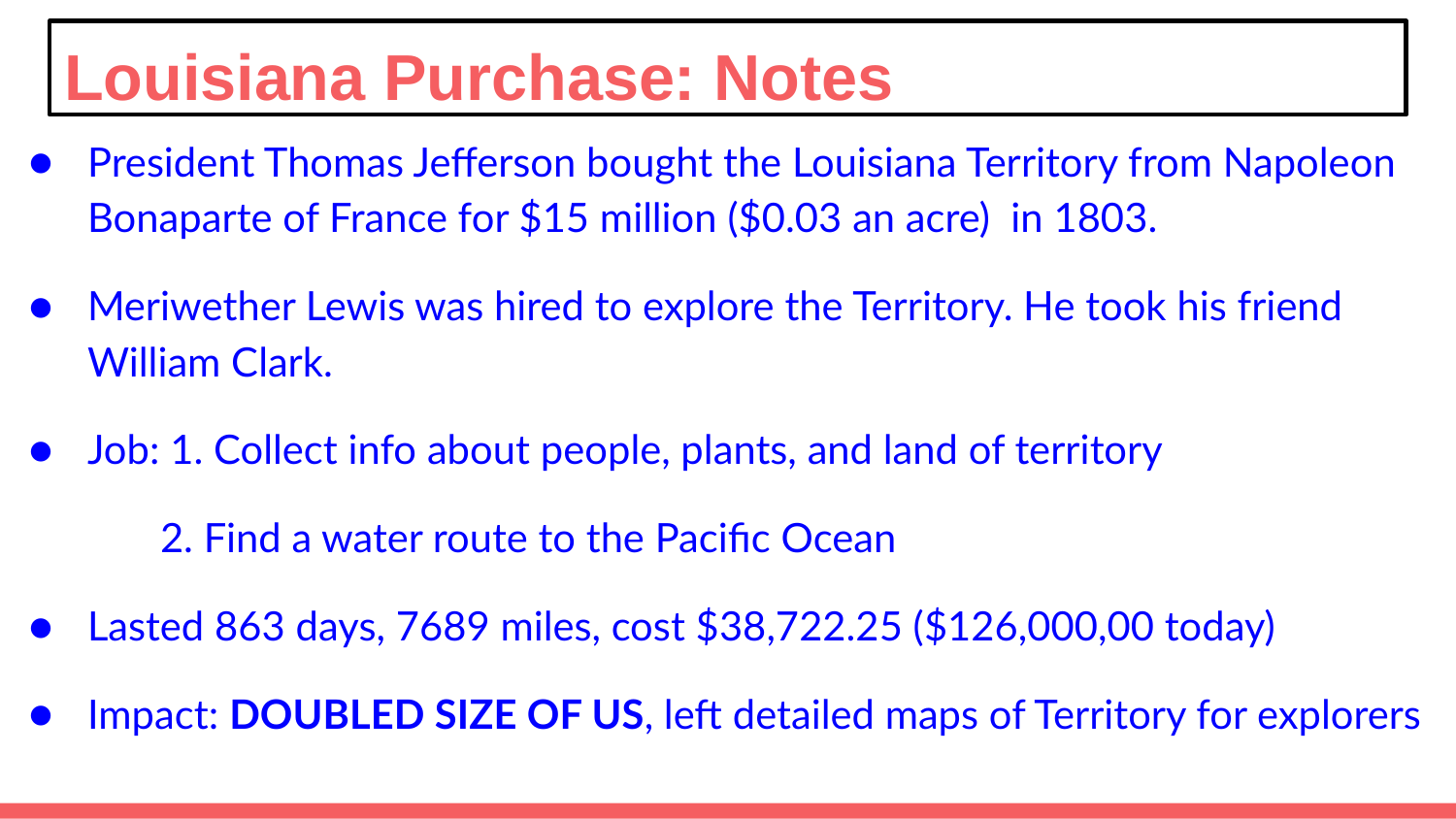

# Louisiana Purchase: Notes
President Thomas Jefferson bought the Louisiana Territory from Napoleon Bonaparte of France for $15 million ($0.03 an acre)  in 1803.
Meriwether Lewis was hired to explore the Territory. He took his friend William Clark.
Job: 1. Collect info about people, plants, and land of territory
2. Find a water route to the Pacific Ocean
Lasted 863 days, 7689 miles, cost $38,722.25 ($126,000,00 today)
Impact: DOUBLED SIZE OF US, left detailed maps of Territory for explorers